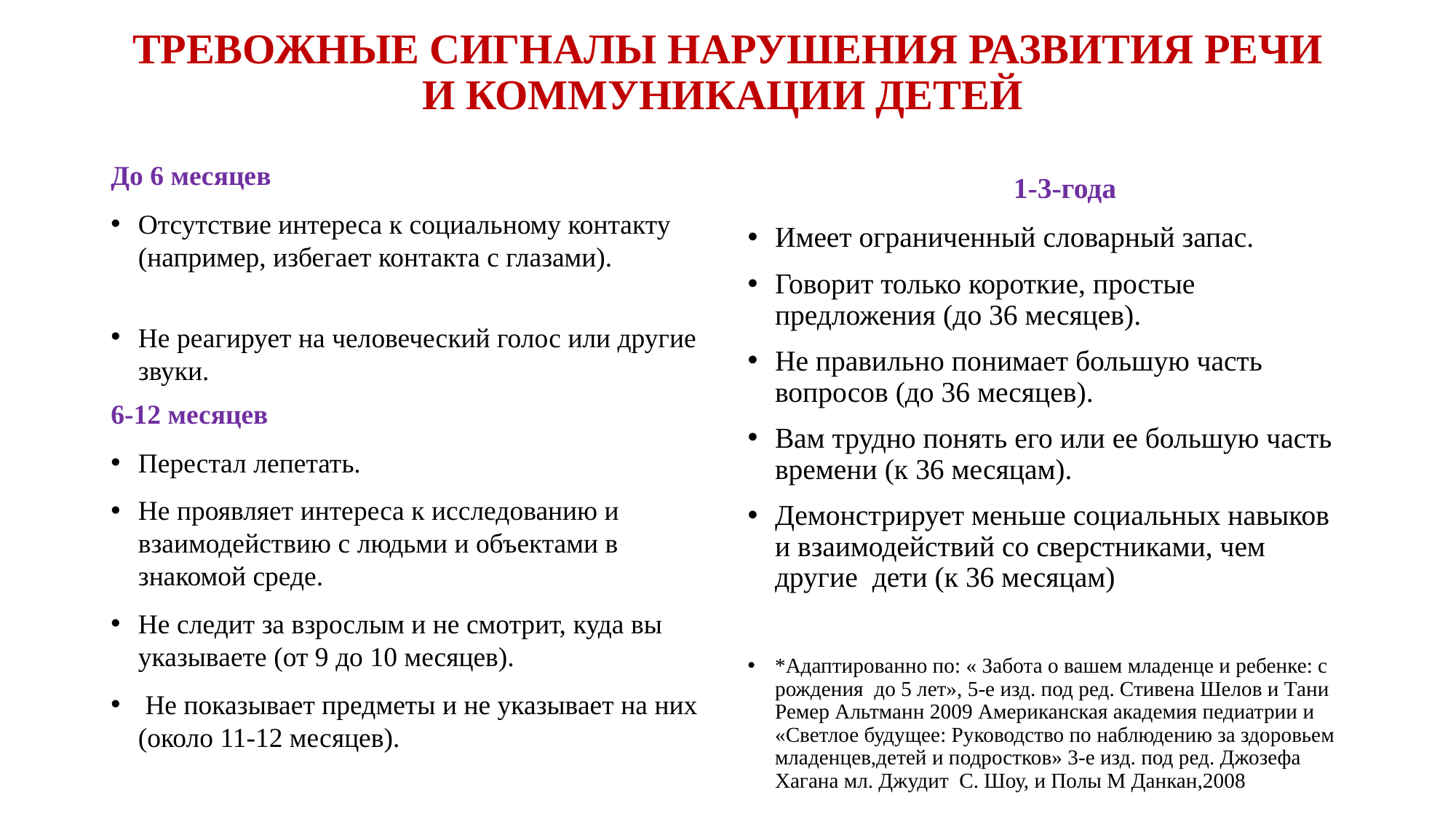

# ТРЕВОЖНЫЕ СИГНАЛЫ НАРУШЕНИЯ РАЗВИТИЯ РЕЧИ И КОММУНИКАЦИИ ДЕТЕЙ
До 6 месяцев
Отсутствие интереса к социальному контакту (например, избегает контакта с глазами).
Не реагирует на человеческий голос или другие звуки.
6-12 месяцев
Перестал лепетать.
Не проявляет интереса к исследованию и взаимодействию с людьми и объектами в знакомой среде.
Не следит за взрослым и не смотрит, куда вы указываете (от 9 до 10 месяцев).
 Не показывает предметы и не указывает на них (около 11-12 месяцев).

 1-3-года
Имеет ограниченный словарный запас.
Говорит только короткие, простые предложения (до 36 месяцев).
Не правильно понимает большую часть вопросов (до 36 месяцев).
Вам трудно понять его или ее большую часть времени (к 36 месяцам).
Демонстрирует меньше социальных навыков и взаимодействий со сверстниками, чем другие  дети (к 36 месяцам)

*Адаптированно по: « Забота о вашем младенце и ребенке: с рождения  до 5 лет», 5-е изд. под ред. Стивена Шелов и Тани Ремер Альтманн 2009 Американская академия педиатрии и     «Светлое будущее: Руководство по наблюдению за здоровьем младенцев,детей и подростков» 3-е изд. под ред. Джозефа Хагана мл. Джудит  С. Шоу, и Полы М Данкан,2008